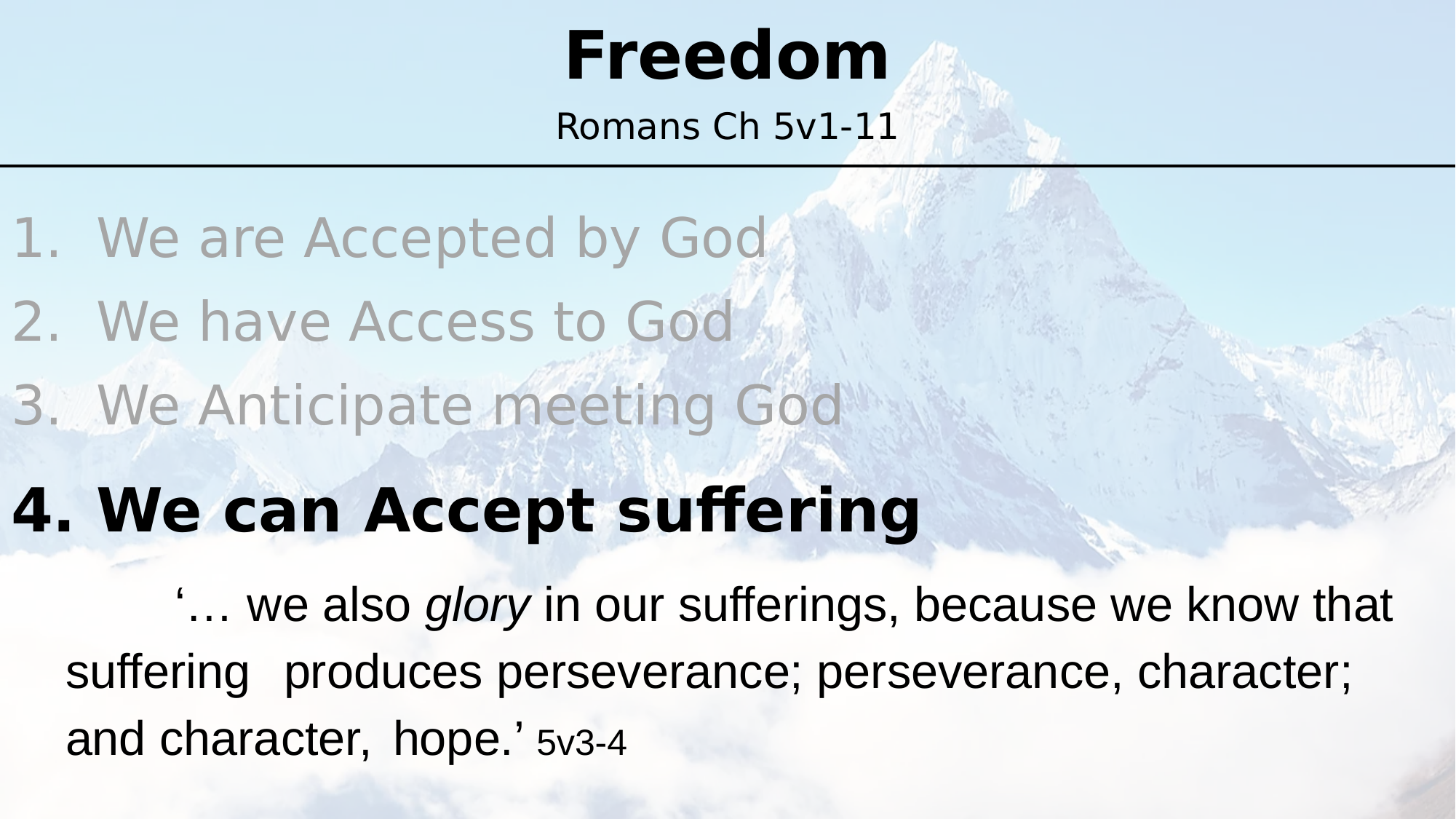

Freedom
Romans Ch 5v1-11
We are Accepted by God
We have Access to God
We Anticipate meeting God
We can Accept suffering
	‘… we also glory in our sufferings, because we know that suffering 	produces perseverance; perseverance, character; and character, 	hope.’ 5v3-4